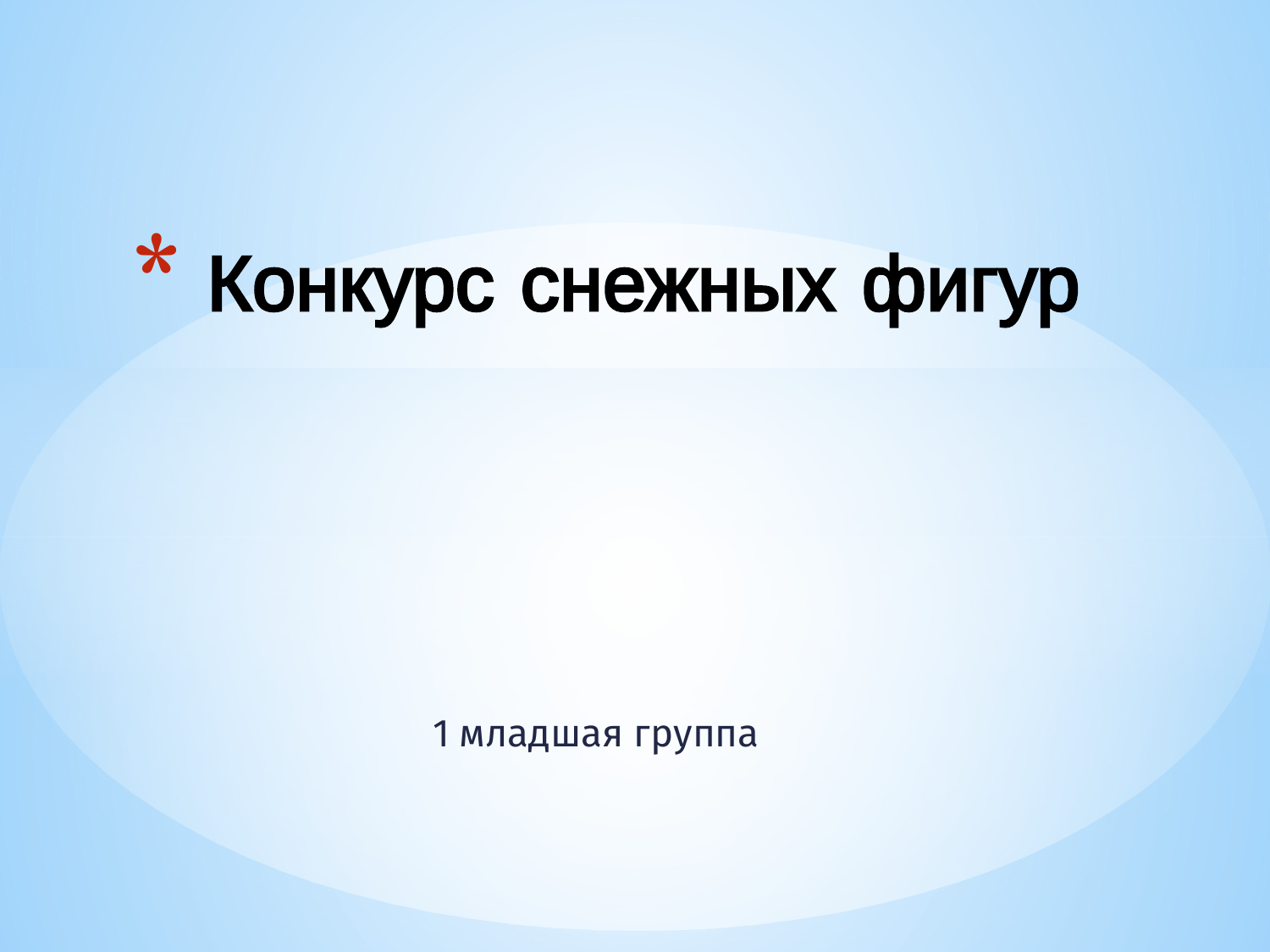

# Конкурс снежных фигур
1 младшая группа